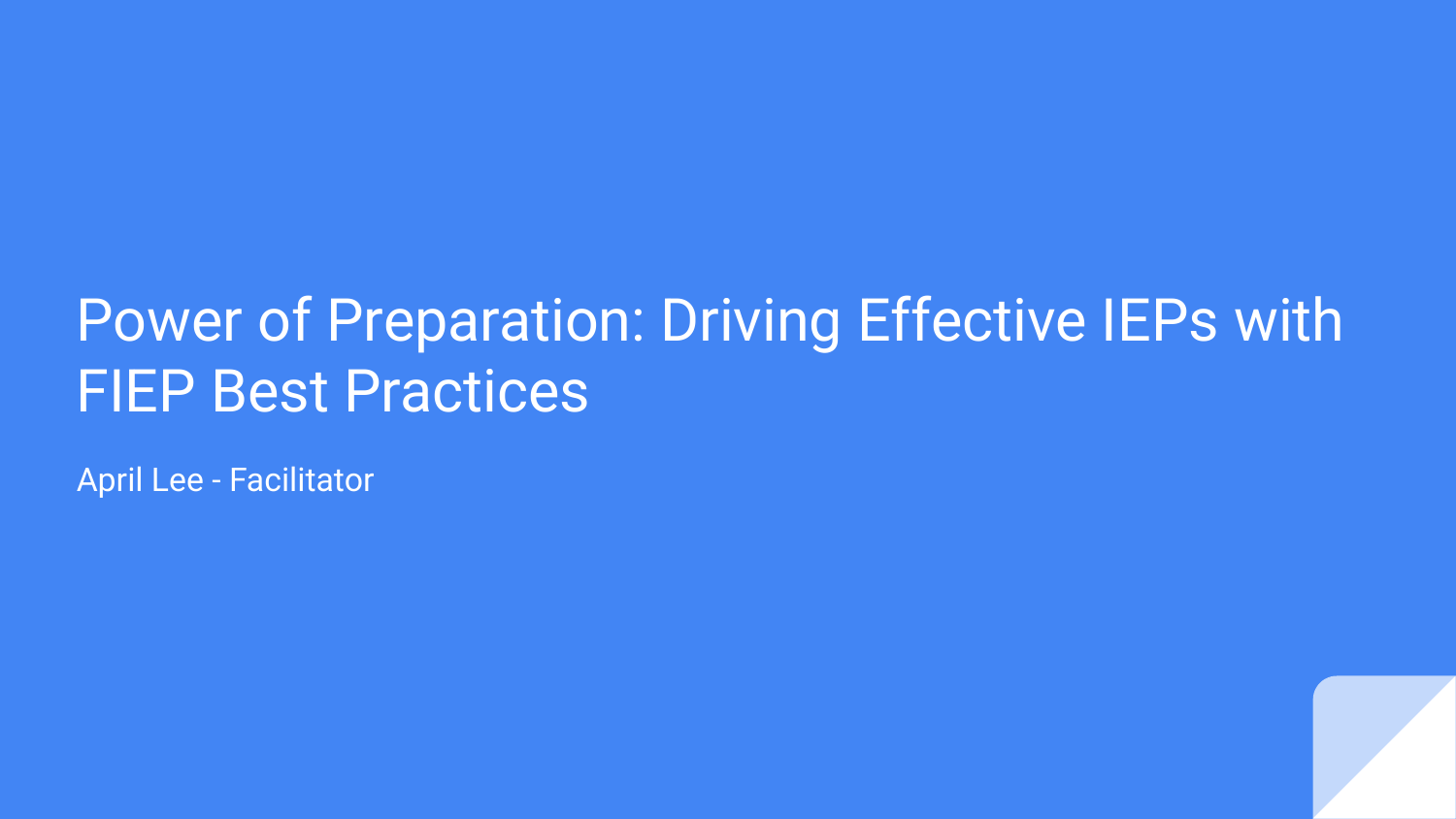

Power of Preparation: Driving Effective IEPs with FIEP Best Practices
April Lee - Facilitator